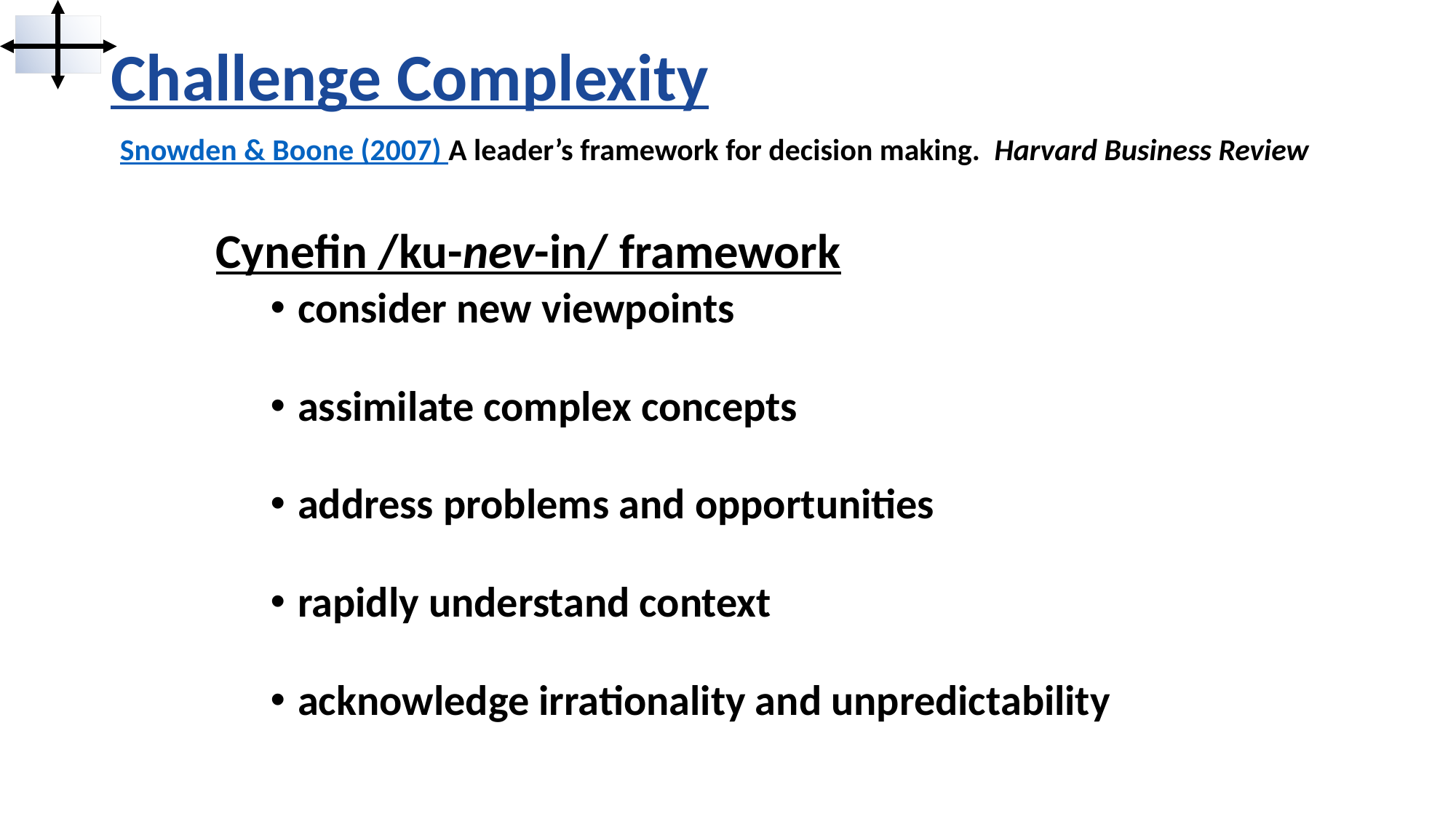

Challenge Complexity
Snowden & Boone (2007) A leader’s framework for decision making.  Harvard Business Review
Cynefin /ku-nev-in/ framework
consider new viewpoints

assimilate complex concepts

address problems and opportunities

rapidly understand context

acknowledge irrationality and unpredictability